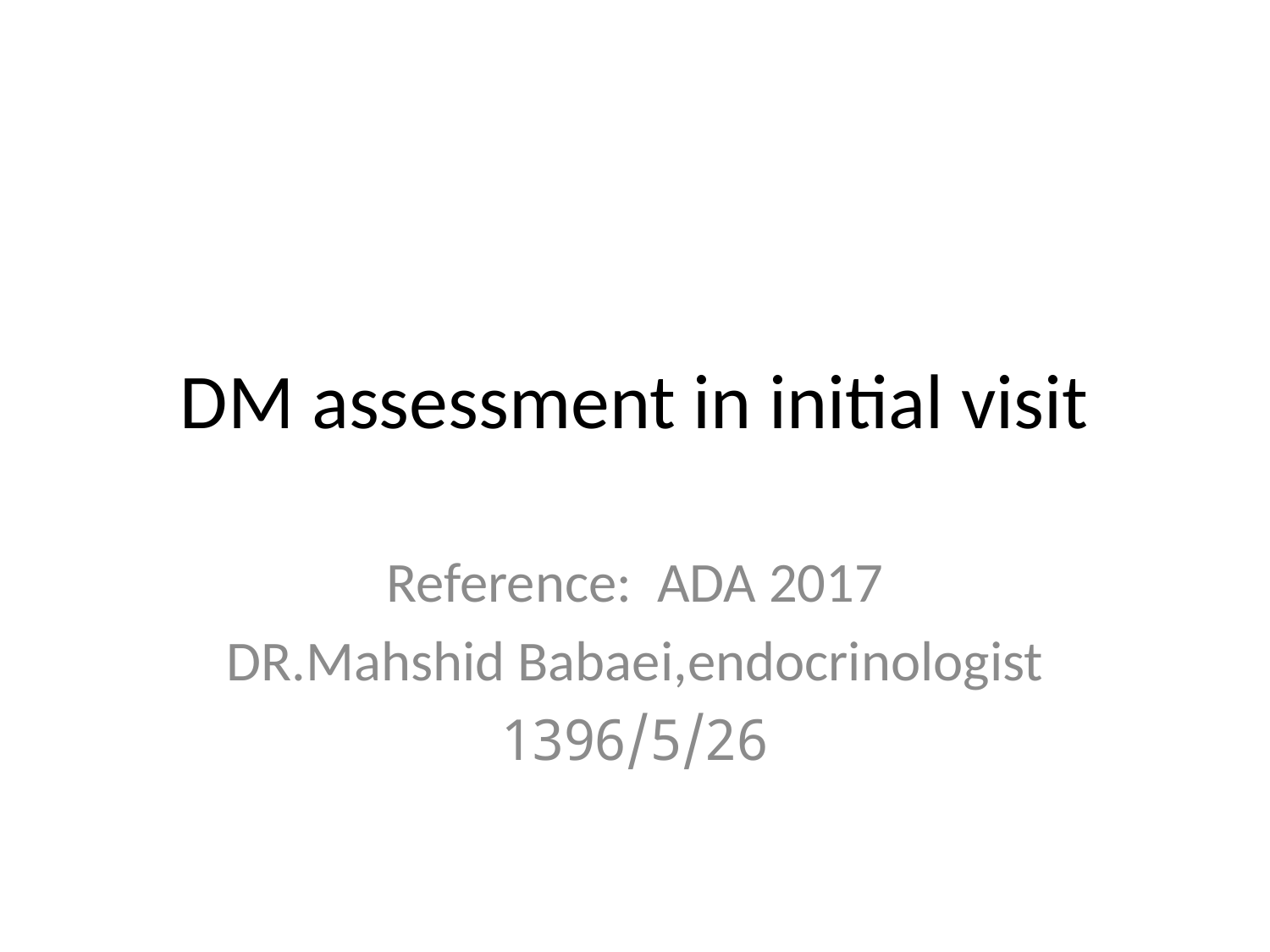

# DM assessment in initial visit
Reference:  ADA 2017
DR.Mahshid Babaei,endocrinologist
1396/5/26